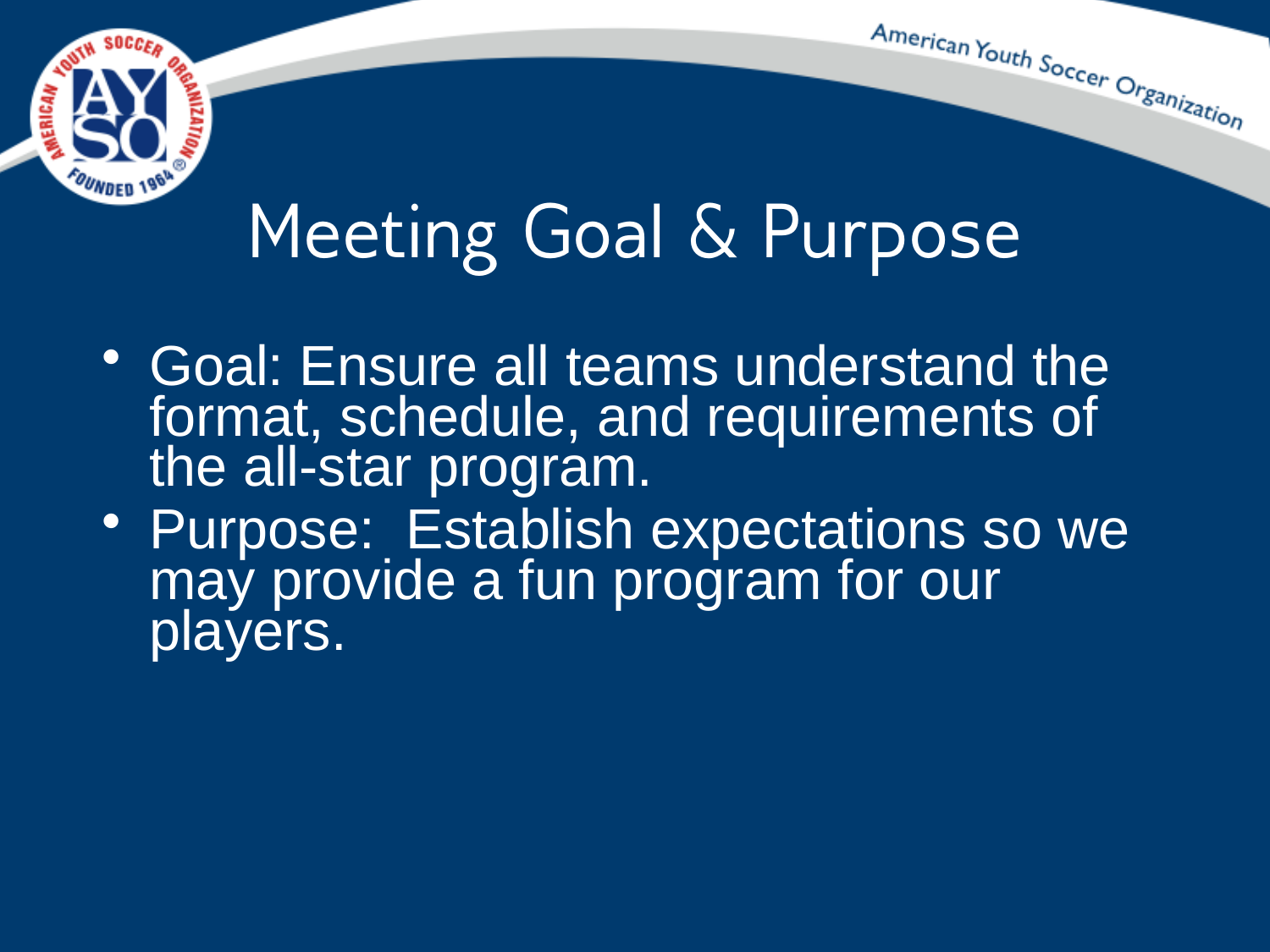

Meeting Goal & Purpose
Goal: Ensure all teams understand the format, schedule, and requirements of the all-star program.
Purpose:  Establish expectations so we may provide a fun program for our players.